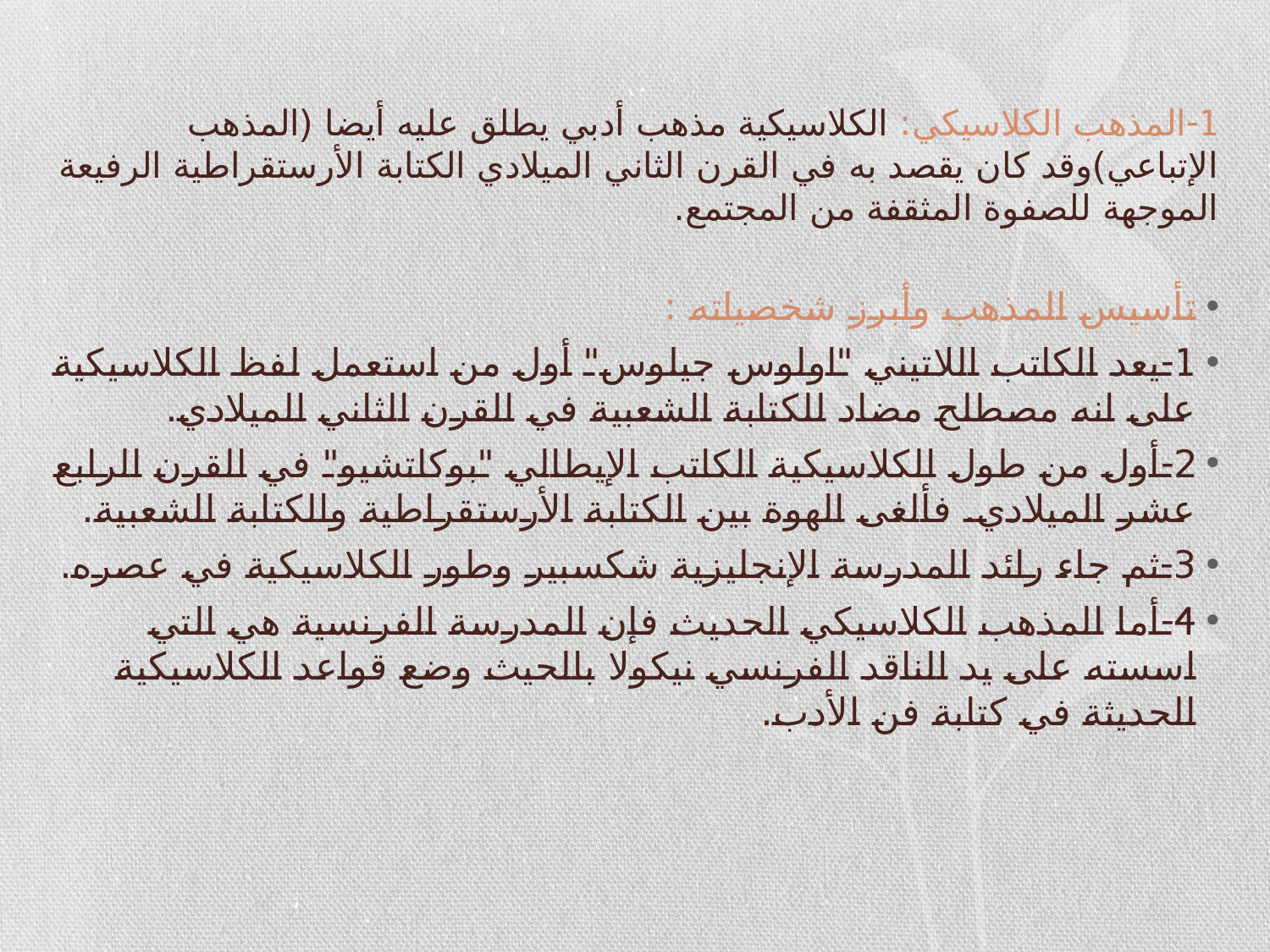

# 1-المذهب الكلاسيكي: الكلاسيكية مذهب أدبي يطلق عليه أيضا (المذهب الإتباعي)وقد كان يقصد به في القرن الثاني الميلادي الكتابة الأرستقراطية الرفيعة الموجهة للصفوة المثقفة من المجتمع.
تأسيس المذهب وأبرز شخصياته :
1-يعد الكاتب اللاتيني "اولوس جيلوس" أول من استعمل لفظ الكلاسيكية على انه مصطلح مضاد للكتابة الشعبية في القرن الثاني الميلادي.
2-أول من طول الكلاسيكية الكاتب الإيطالي "بوكاتشيو" في القرن الرابع عشر الميلادي. فألغى الهوة بين الكتابة الأرستقراطية والكتابة الشعبية.
3-ثم جاء رائد المدرسة الإنجليزية شكسبير وطور الكلاسيكية في عصره.
4-أما المذهب الكلاسيكي الحديث فإن المدرسة الفرنسية هي التي اسسته على يد الناقد الفرنسي نيكولا بالحيث وضع قواعد الكلاسيكية الحديثة في كتابة فن الأدب.